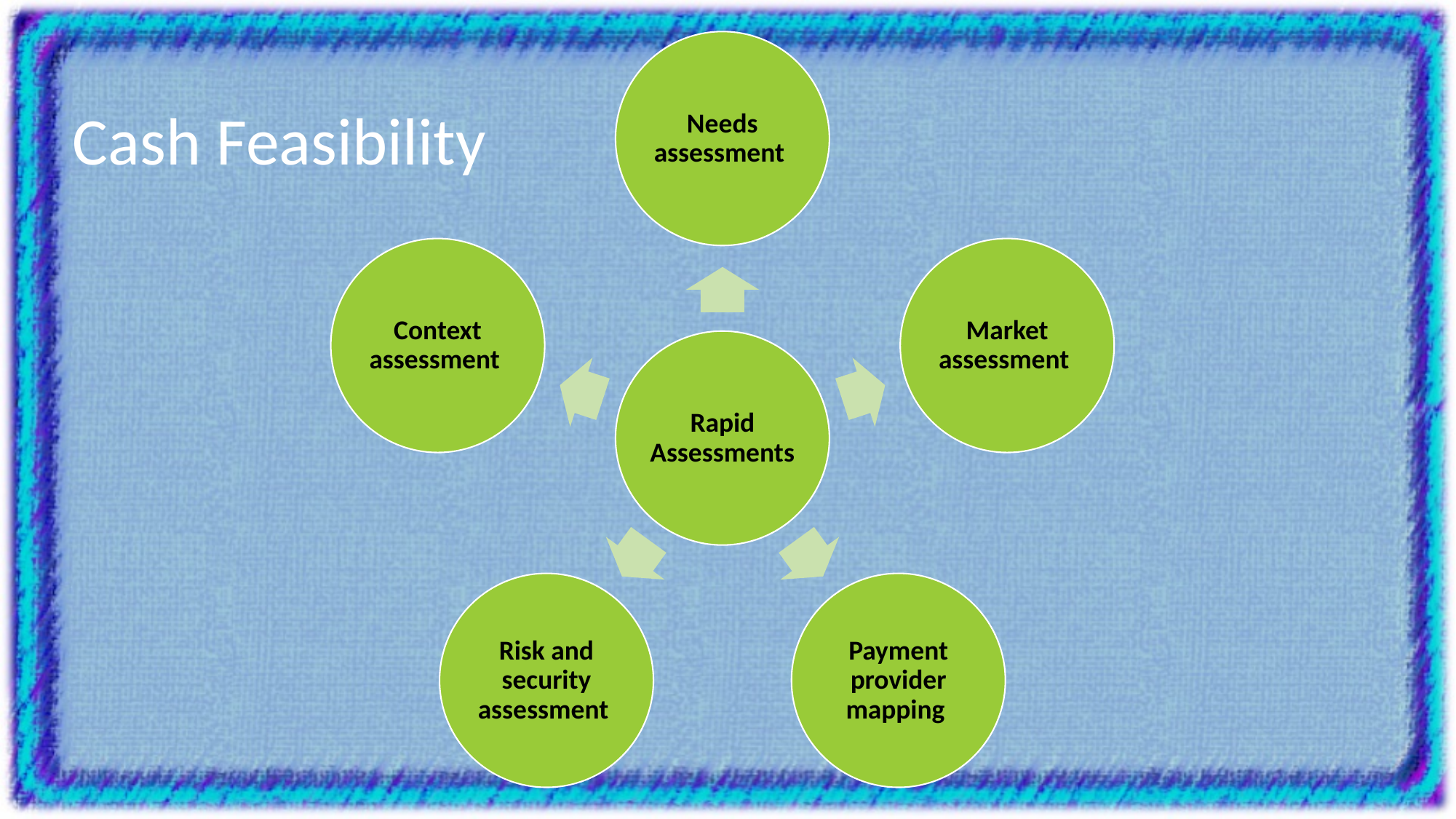

Rapid Assessments

Needs assessment

Market assessment

Payment provider mapping

Risk and security assessment

Context assessment
# Cash Feasibility